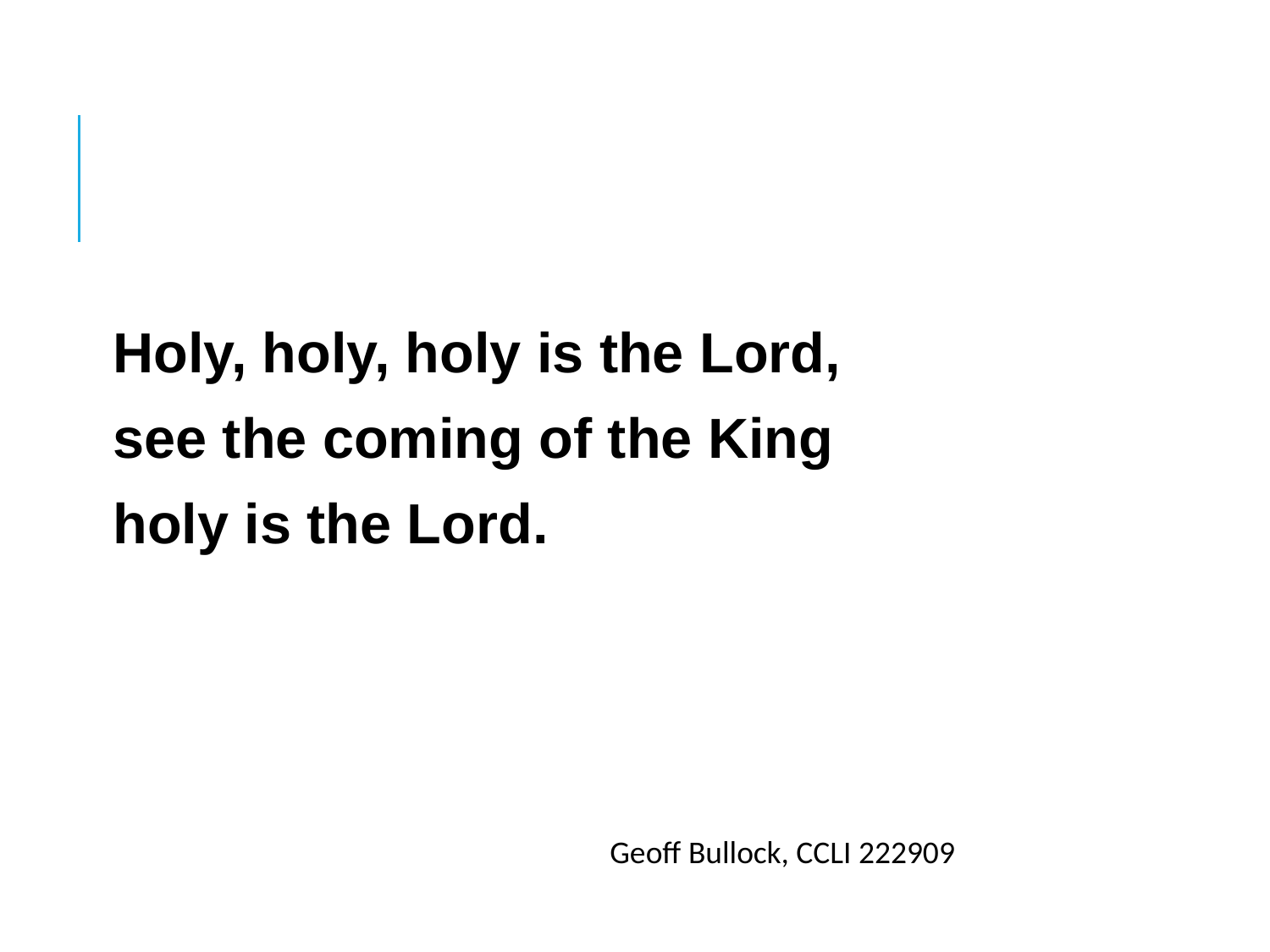

#
Holy, holy, holy is the Lord,
see the coming of the King
holy is the Lord.
Geoff Bullock, CCLI 222909